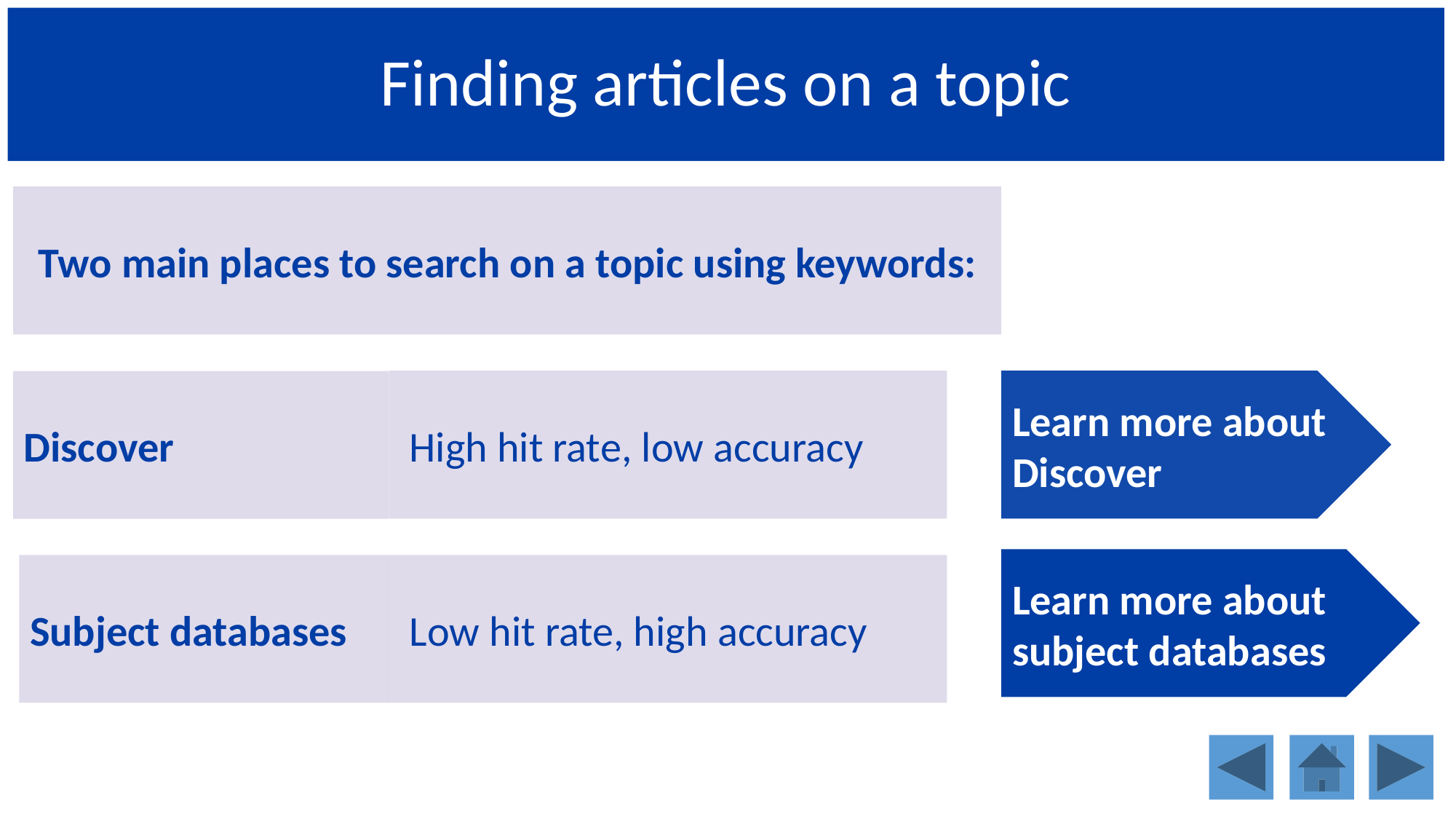

# Finding articles on a topic
Two main places to search on a topic using keywords:
 High hit rate, low accuracy
Learn more about Discover
Discover
Learn more about subject databases
Subject databases
 Low hit rate, high accuracy
journals on a subject